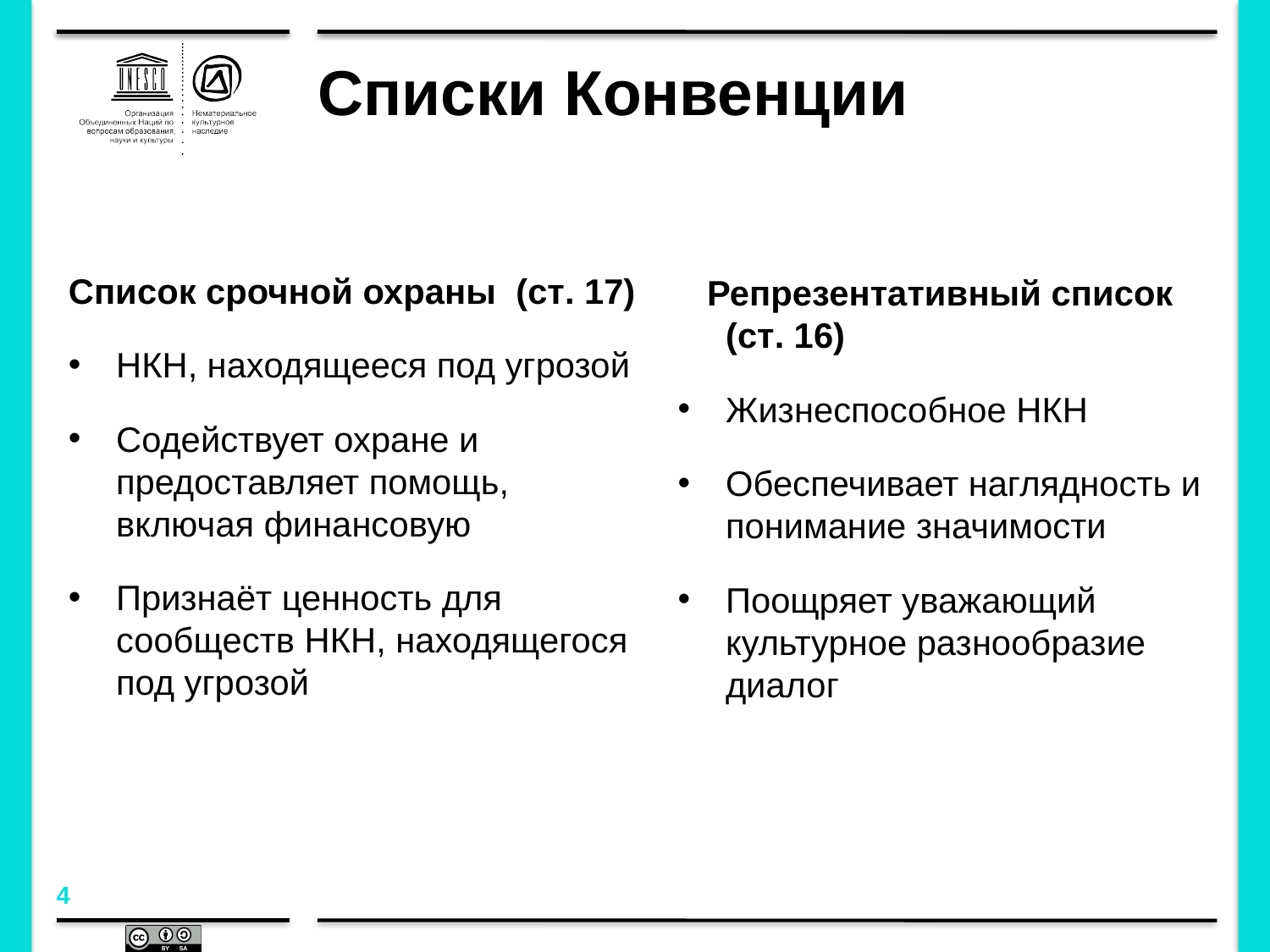

# Списки Конвенции
Список срочной охраны  (ст. 17)
НКН, находящееся под угрозой
Содействует охране и предоставляет помощь, включая финансовую
Признаёт ценность для сообществ НКН, находящегося под угрозой
   Репрезентативный список (ст. 16)
Жизнеспособное НКН
Обеспечивает наглядность и понимание значимости
Поощряет уважающий культурное разнообразие диалог